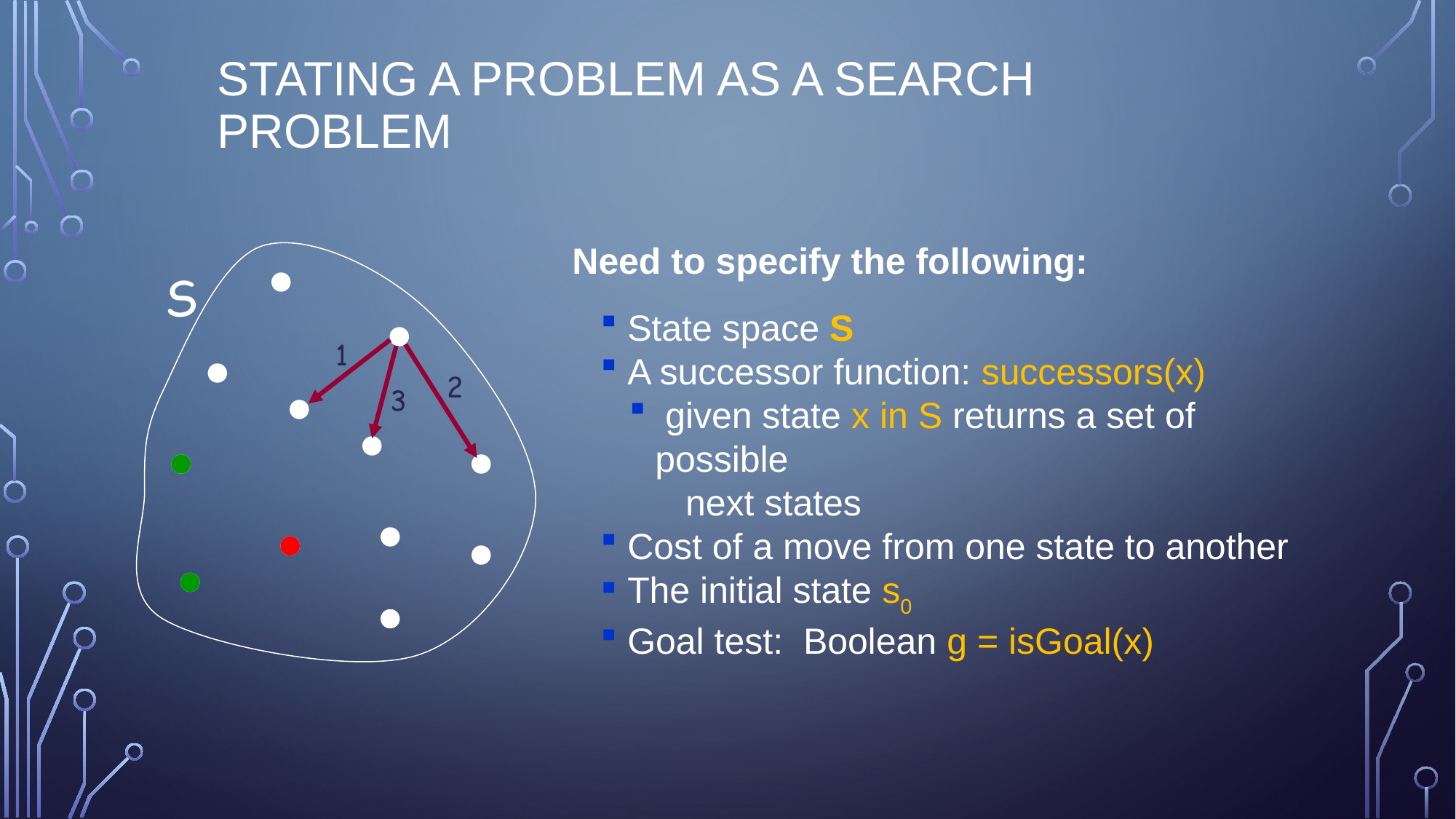

# Stating a Problem as a Search Problem

Need to specify the following:
S

 State space S
 A successor function: successors(x)
 given state x in S returns a set of possible
   next states
 Cost of a move from one state to another
 The initial state s0
 Goal test:  Boolean g = isGoal(x)

1
2
3